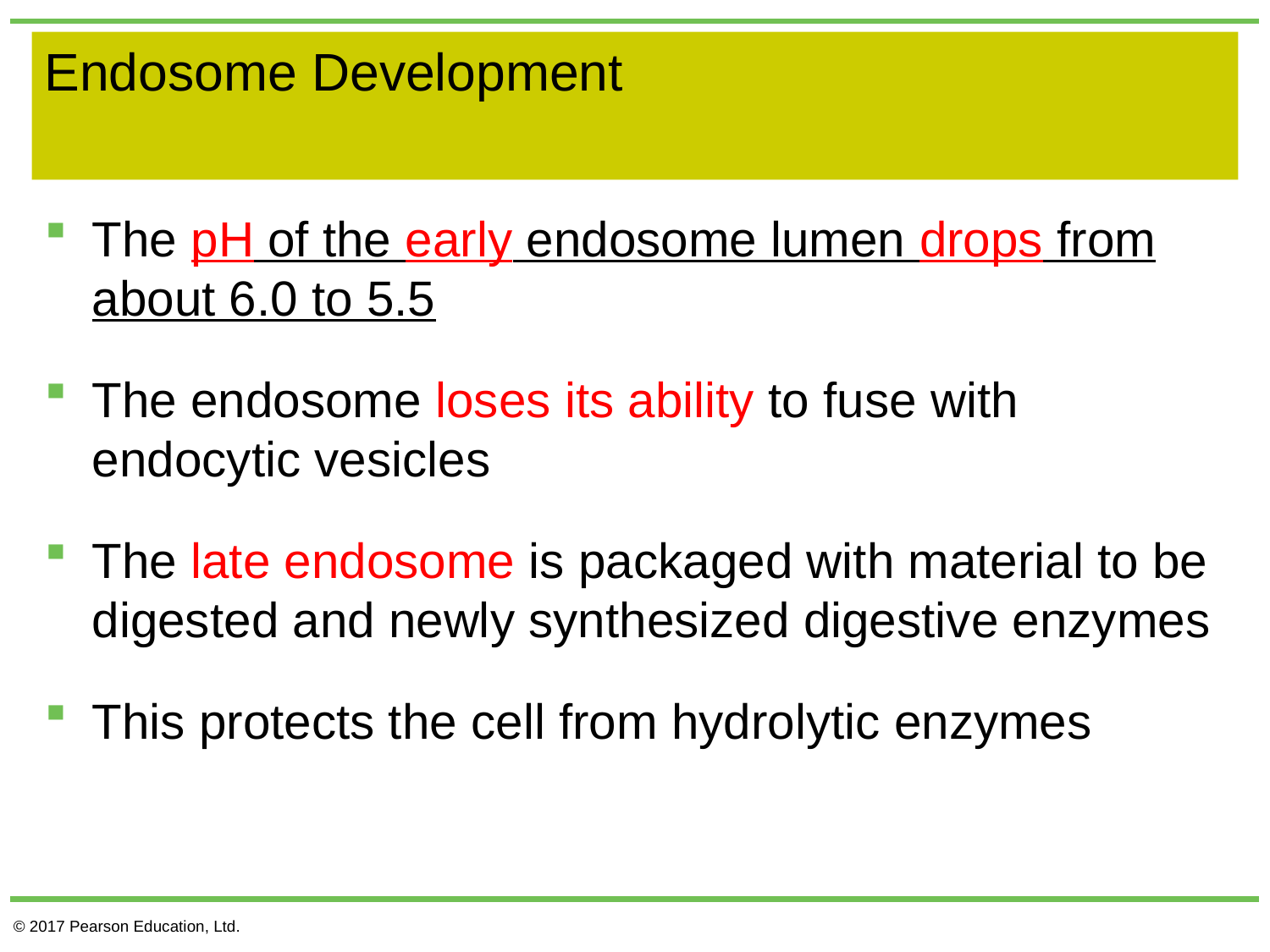

# Endosome Development
The pH of the early endosome lumen drops from about 6.0 to 5.5
The endosome loses its ability to fuse with endocytic vesicles
The late endosome is packaged with material to be digested and newly synthesized digestive enzymes
This protects the cell from hydrolytic enzymes
© 2017 Pearson Education, Ltd.